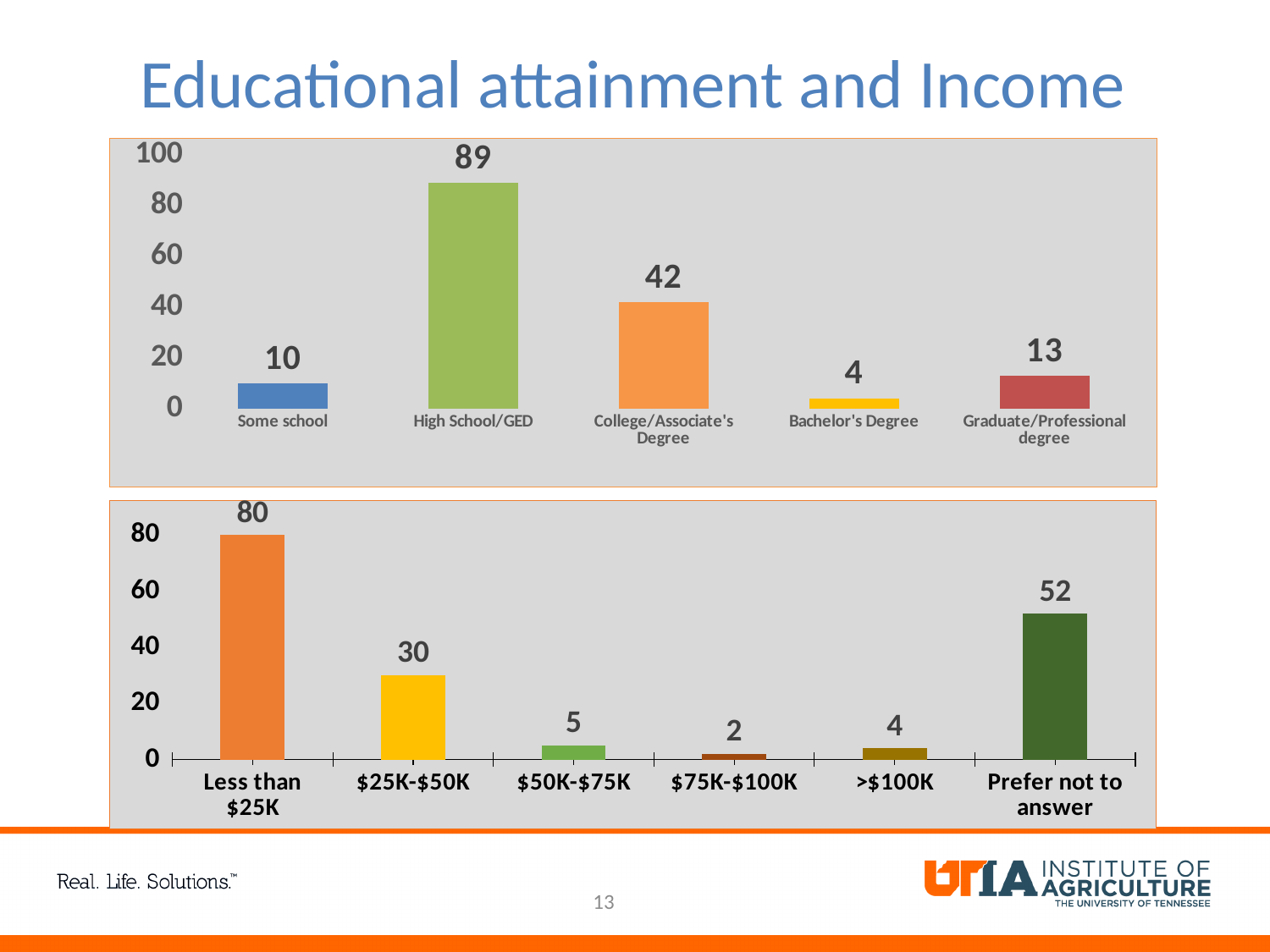

# Educational attainment and Income

### Chart

| Category |  |
|---|---|
| Some school | 10.0 |
| High School/GED | 89.0 |
| College/Associate's Degree | 42.0 |
| Bachelor's Degree | 4.0 |
| Graduate/Professional degree | 13.0 |

### Chart

| Category |  |
|---|---|
| Less than $25K | 80.0 |
| $25K-$50K | 30.0 |
| $50K-$75K | 5.0 |
| $75K-$100K | 2.0 |
| >$100K | 4.0 |
| Prefer not to answer | 52.0 |
13